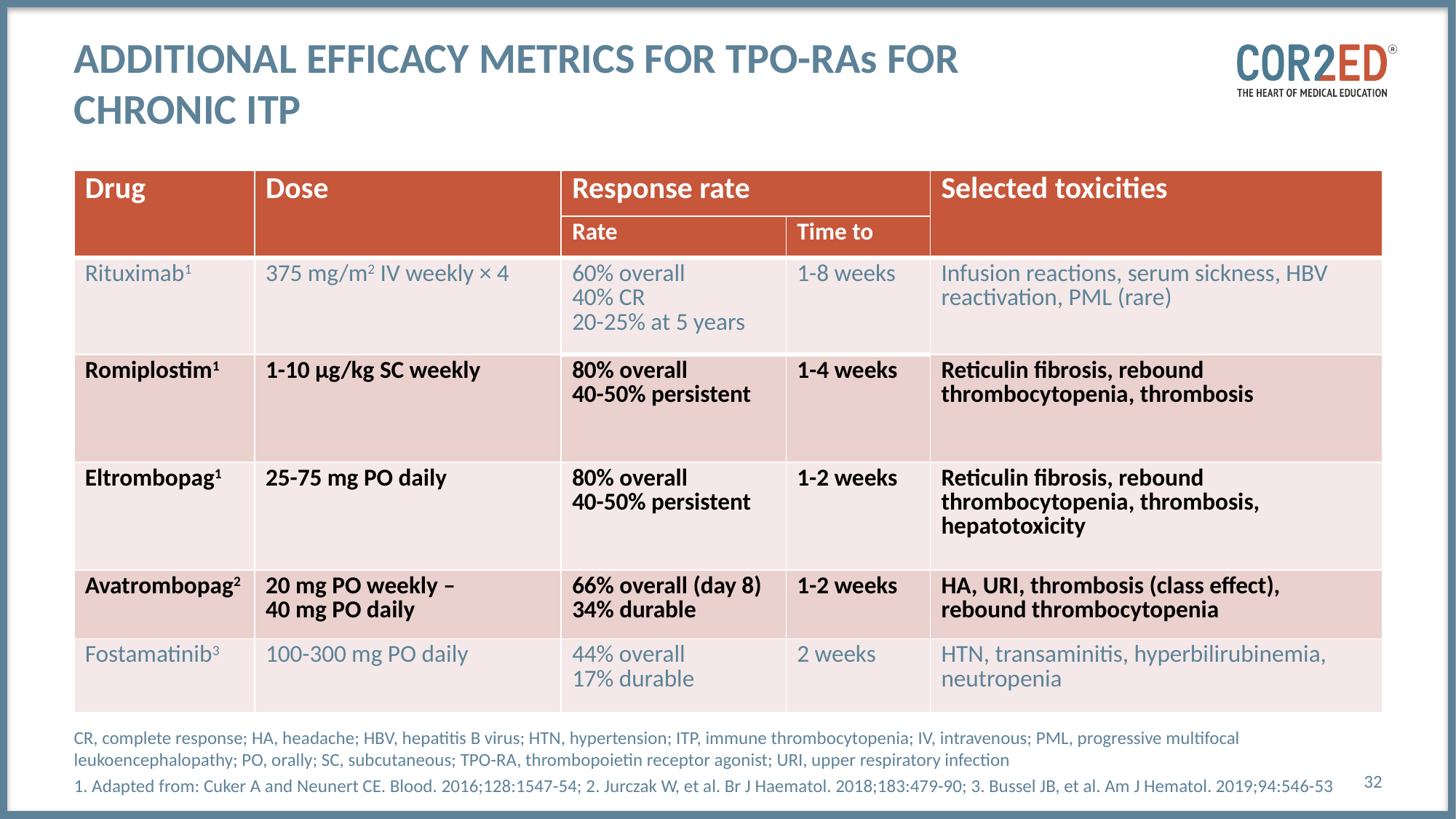

# Additional Efficacy Metrics for TPo-RAs for Chronic ITP
| Drug | Dose | Response rate |  | Selected toxicities |
| --- | --- | --- | --- | --- |
|  |  | Rate | Time to |  |
| Rituximab1 | 375 mg/m2 IV weekly × 4 | 60% overall 40% CR 20-25% at 5 years | 1-8 weeks | Infusion reactions, serum sickness, HBV reactivation, PML (rare) |
| Romiplostim1 | 1-10 μg/kg SC weekly | 80% overall 40-50% persistent | 1-4 weeks | Reticulin fibrosis, rebound thrombocytopenia, thrombosis |
| Eltrombopag1 | 25-75 mg PO daily | 80% overall 40-50% persistent | 1-2 weeks | Reticulin fibrosis, rebound thrombocytopenia, thrombosis, hepatotoxicity |
| Avatrombopag2 | 20 mg PO weekly – 40 mg PO daily | 66% overall (day 8) 34% durable | 1-2 weeks | HA, URI, thrombosis (class effect), rebound thrombocytopenia |
| Fostamatinib3 | 100-300 mg PO daily | 44% overall 17% durable | 2 weeks | HTN, transaminitis, hyperbilirubinemia, neutropenia |
CR, complete response; HA, headache; HBV, hepatitis B virus; HTN, hypertension; ITP, immune thrombocytopenia; IV, intravenous; PML, progressive multifocal leukoencephalopathy; PO, orally; SC, subcutaneous; TPO-RA, thrombopoietin receptor agonist; URI, upper respiratory infection
1. Adapted from: Cuker A and Neunert CE. Blood. 2016;128:1547-54; 2. Jurczak W, et al. Br J Haematol. 2018;183:479-90; 3. Bussel JB, et al. Am J Hematol. 2019;94:546-53
32